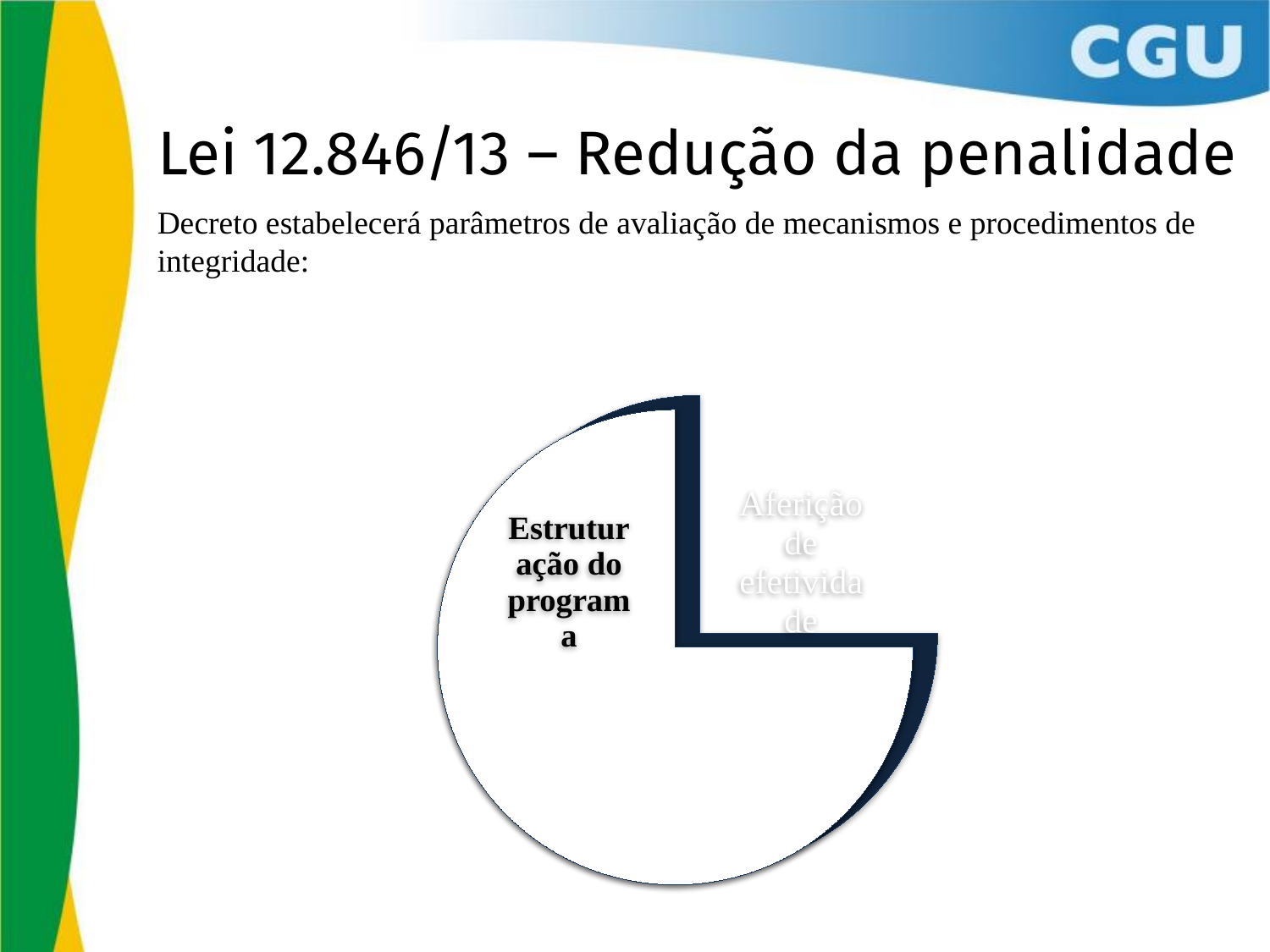

Lei 12.846/13 – Redução da penalidade
Decreto estabelecerá parâmetros de avaliação de mecanismos e procedimentos de integridade:

Aferição de efetividade
Especificidades da empresa
Estruturação do programa